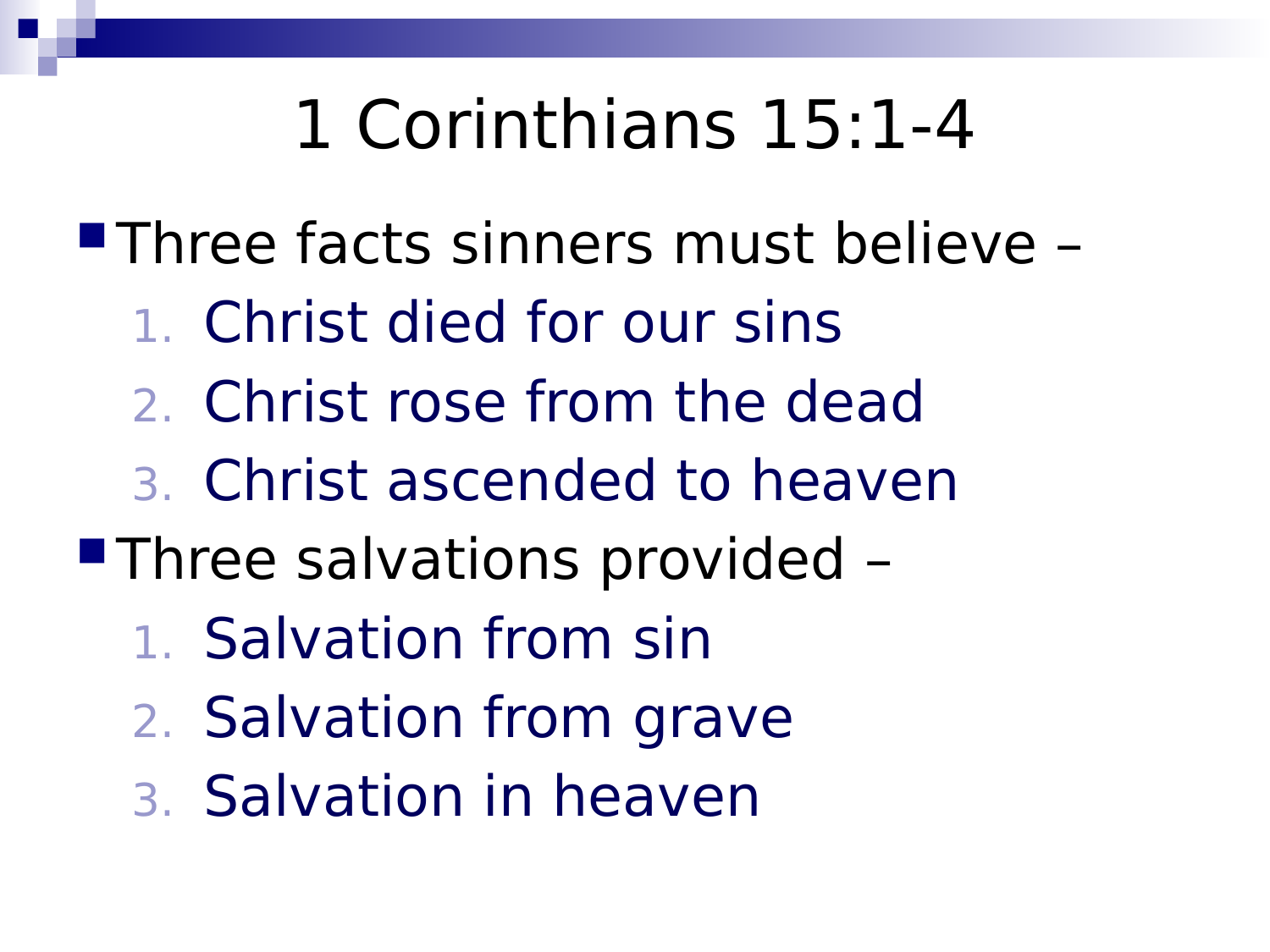

# 1 Corinthians 15:1-4
Three facts sinners must believe –
Christ died for our sins
Christ rose from the dead
Christ ascended to heaven
Three salvations provided –
Salvation from sin
Salvation from grave
Salvation in heaven